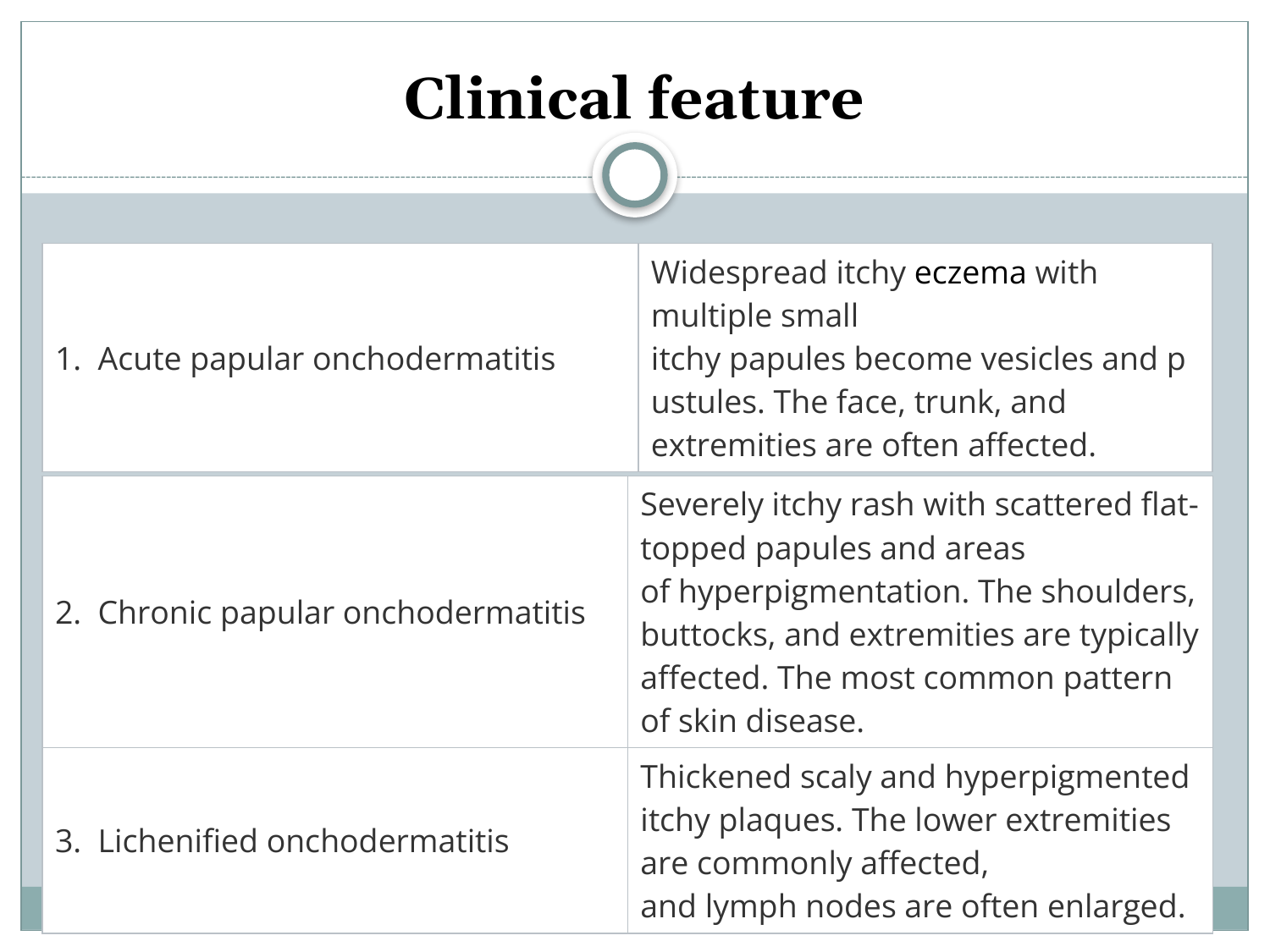

# Clinical feature
| 1. Acute papular onchodermatitis | Widespread itchy eczema with multiple small itchy papules become vesicles and pustules. The face, trunk, and extremities are often affected. |
| --- | --- |
| 2. Chronic papular onchodermatitis | Severely itchy rash with scattered flat-topped papules and areas of hyperpigmentation. The shoulders, buttocks, and extremities are typically affected. The most common pattern of skin disease. |
| --- | --- |
| 3. Lichenified onchodermatitis | Thickened scaly and hyperpigmented itchy plaques. The lower extremities are commonly affected, and lymph nodes are often enlarged. |